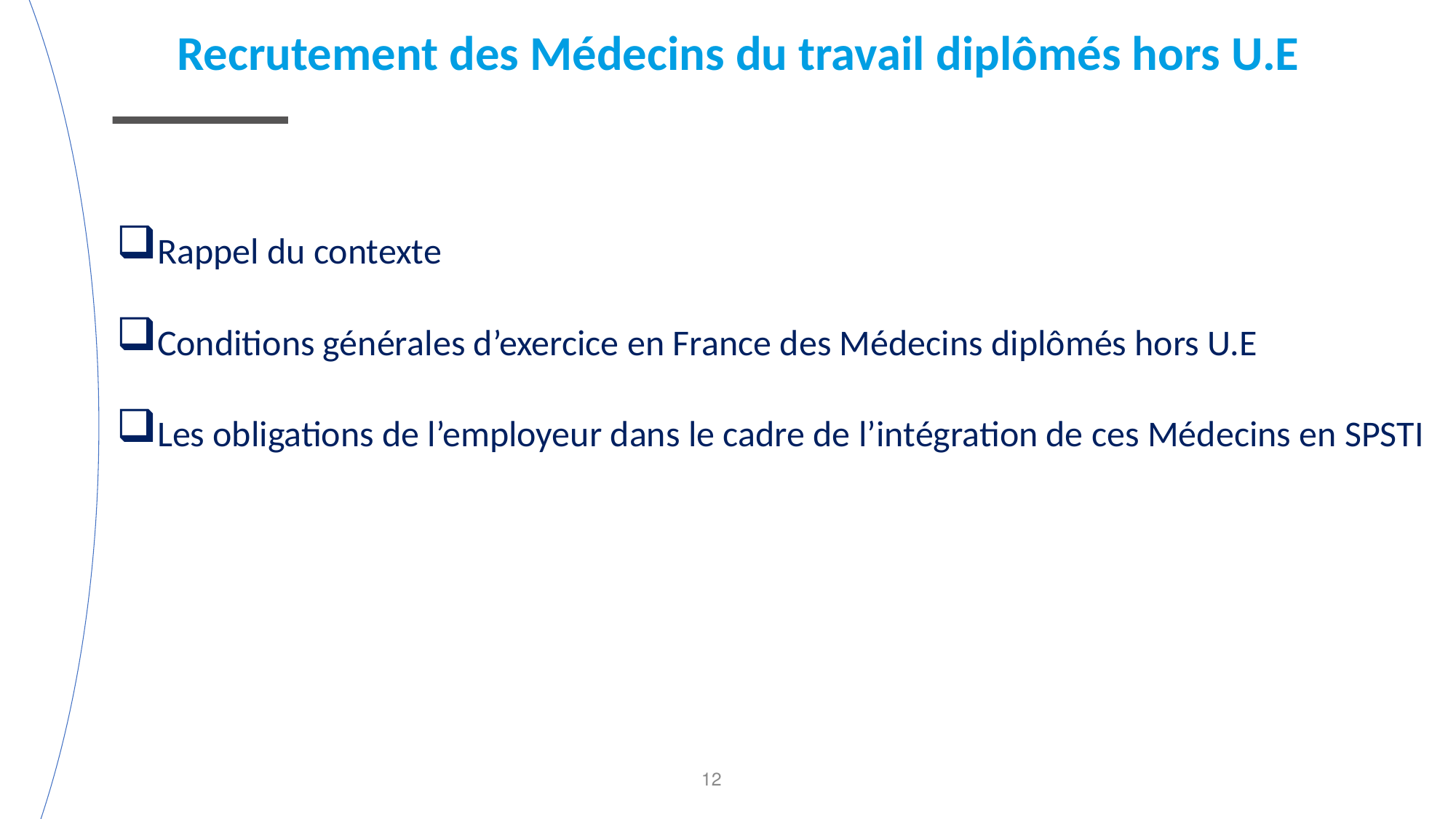

Recrutement des Médecins du travail diplômés hors U.E

Rappel du contexte

Conditions générales d’exercice en France des Médecins diplômés hors U.E

Les obligations de l’employeur dans le cadre de l’intégration de ces Médecins en SPSTI

12